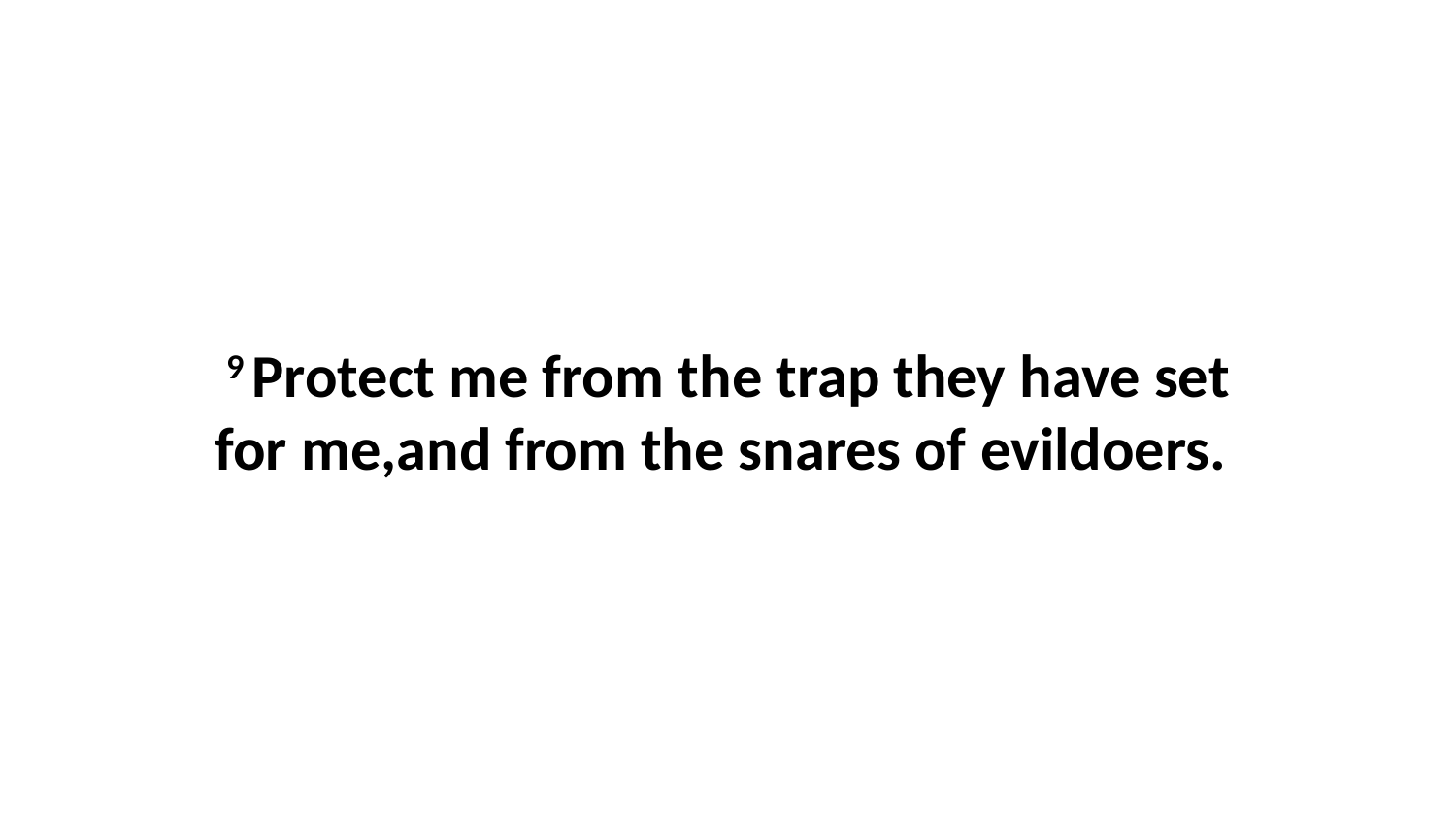

9 Protect me from the trap they have set for me,and from the snares of evildoers.